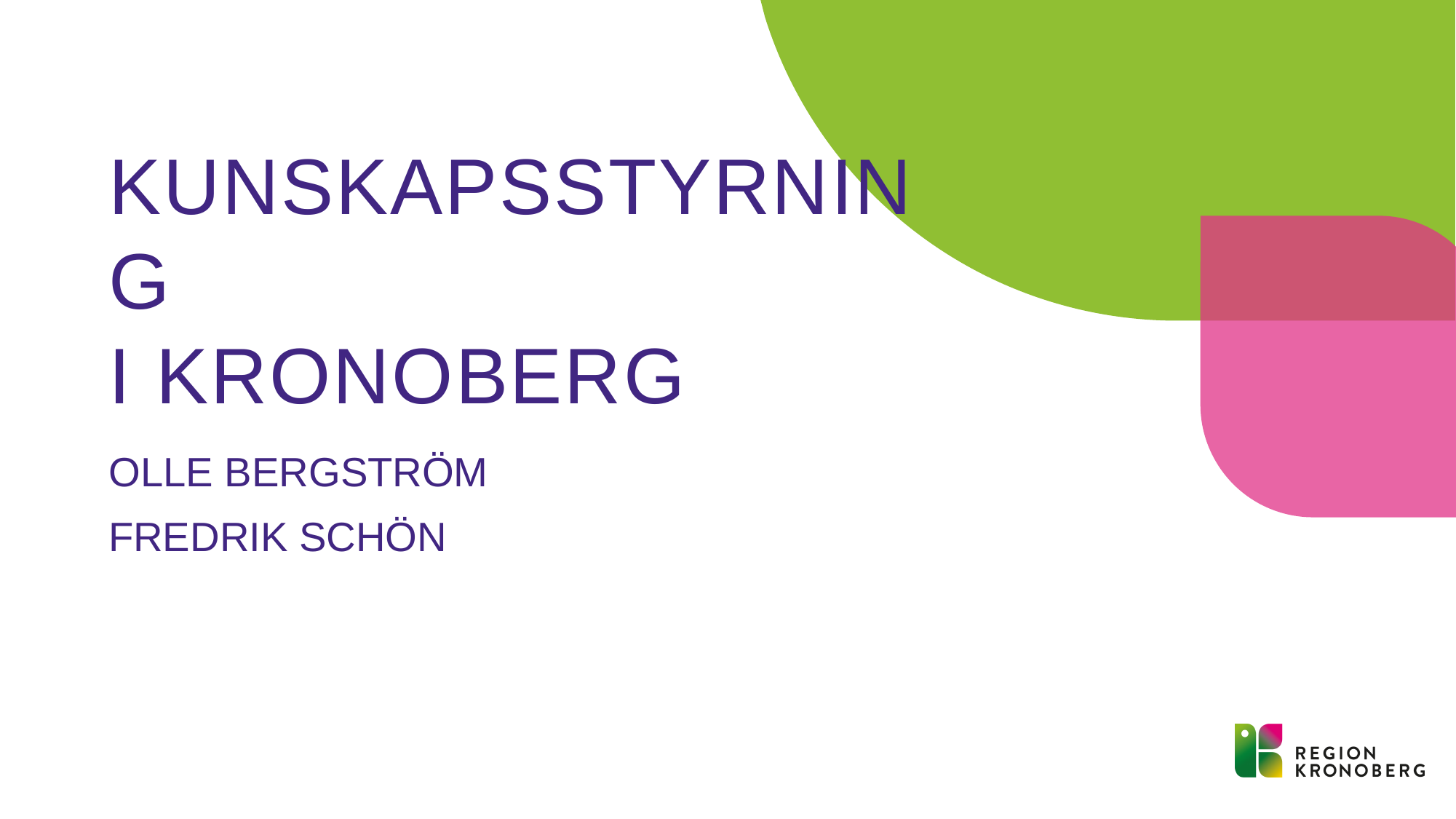

# Kunskapsstyrning i kronoberg
Olle Bergström
Fredrik Schön